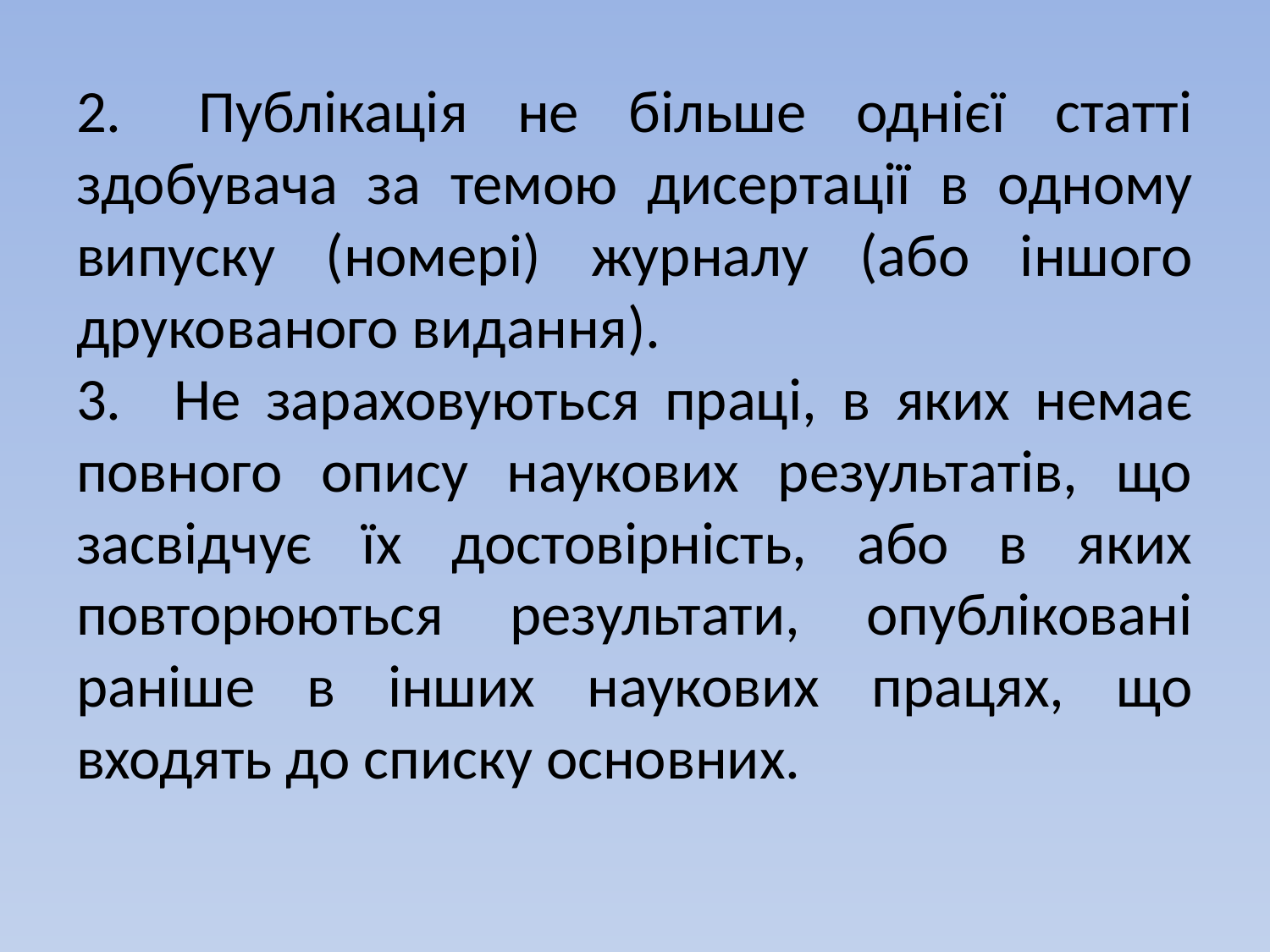

#
2.   Публікація не більше однієї статті здобувача за темою дисертації в одному випуску (номері) журналу (або іншого друкованого видання).
3.   Не зараховуються праці, в яких немає повного опису наукових результатів, що засвідчує їх достовірність, або в яких повторюються результати, опубліковані раніше в інших наукових працях, що входять до списку основних.